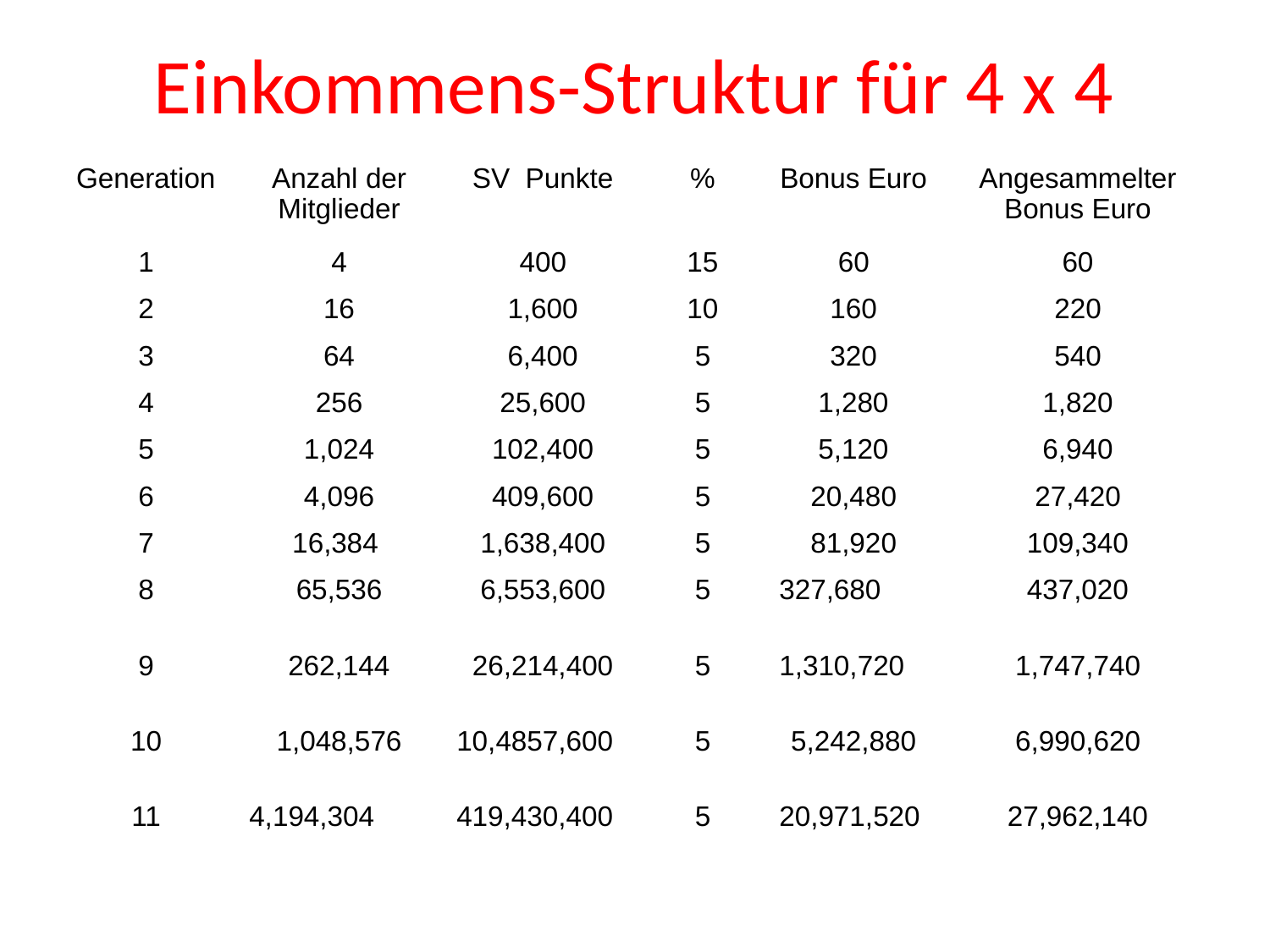

Einkommens-Struktur für 4 x 4
Try 2 times more, get 1300 more payout!
| Generation | Anzahl der Mitglieder | SV Punkte | % | Bonus Euro | Angesammelter Bonus Euro |
| --- | --- | --- | --- | --- | --- |
| 1 | 4 | 400 | 15 | 60 | 60 |
| 2 | 16 | 1,600 | 10 | 160 | 220 |
| 3 | 64 | 6,400 | 5 | 320 | 540 |
| 4 | 256 | 25,600 | 5 | 1,280 | 1,820 |
| 5 | 1,024 | 102,400 | 5 | 5,120 | 6,940 |
| 6 | 4,096 | 409,600 | 5 | 20,480 | 27,420 |
| 7 | 16,384 | 1,638,400 | 5 | 81,920 | 109,340 |
| 8 | 65,536 | 6,553,600 | 5 | 327,680 | 437,020 |
| 9 | 262,144 | 26,214,400 | 5 | 1,310,720 | 1,747,740 |
| 10 | 1,048,576 | 10,4857,600 | 5 | 5,242,880 | 6,990,620 |
| 11 | 4,194,304 | 419,430,400 | 5 | 20,971,520 | 27,962,140 |